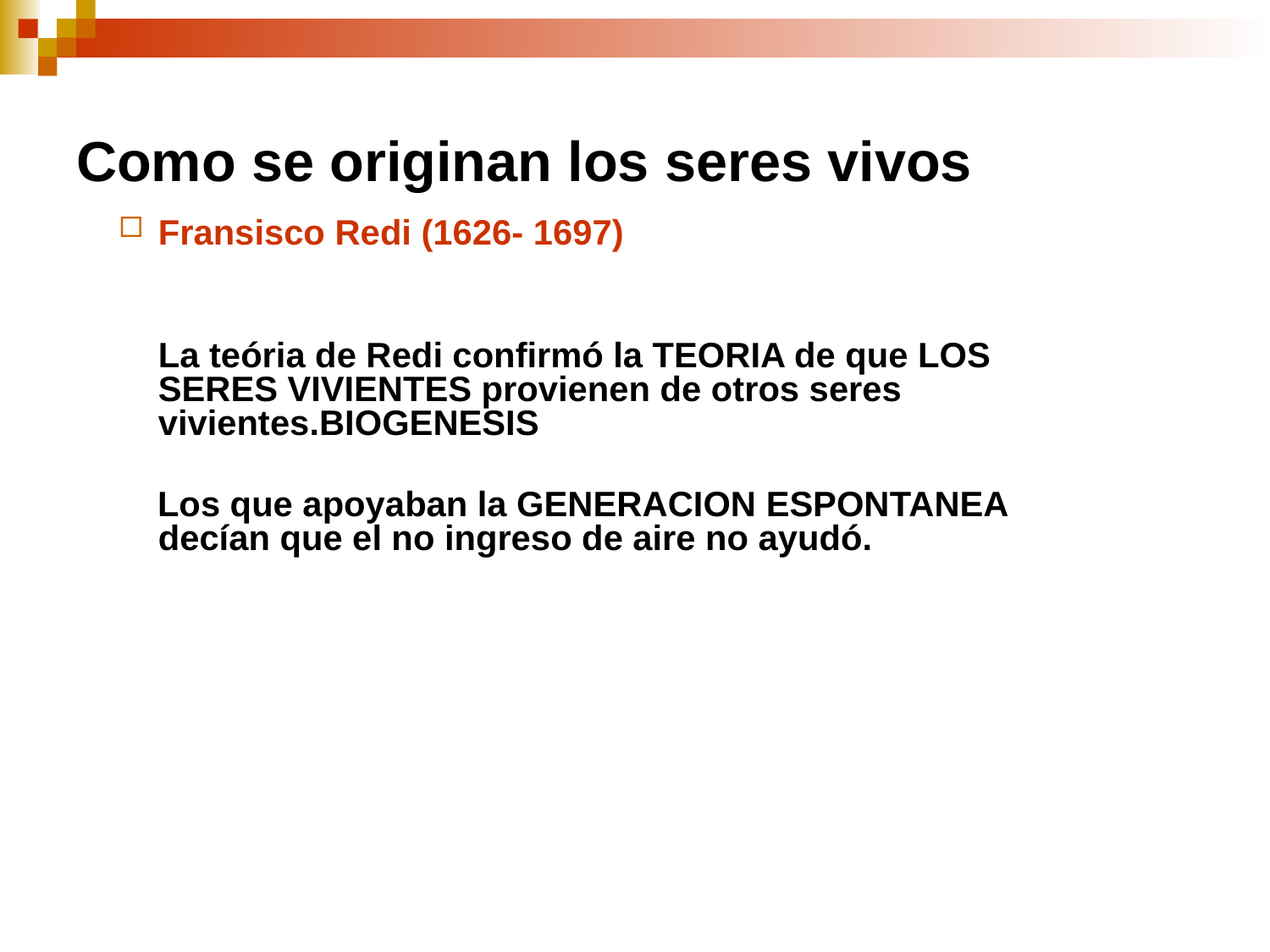

# Como se originan los seres vivos
Fransisco Redi (1626- 1697)

	La teória de Redi confirmó la TEORIA de que LOS SERES VIVIENTES provienen de otros seres vivientes.BIOGENESIS

    Los que apoyaban la GENERACION ESPONTANEA decían que el no ingreso de aire no ayudó.